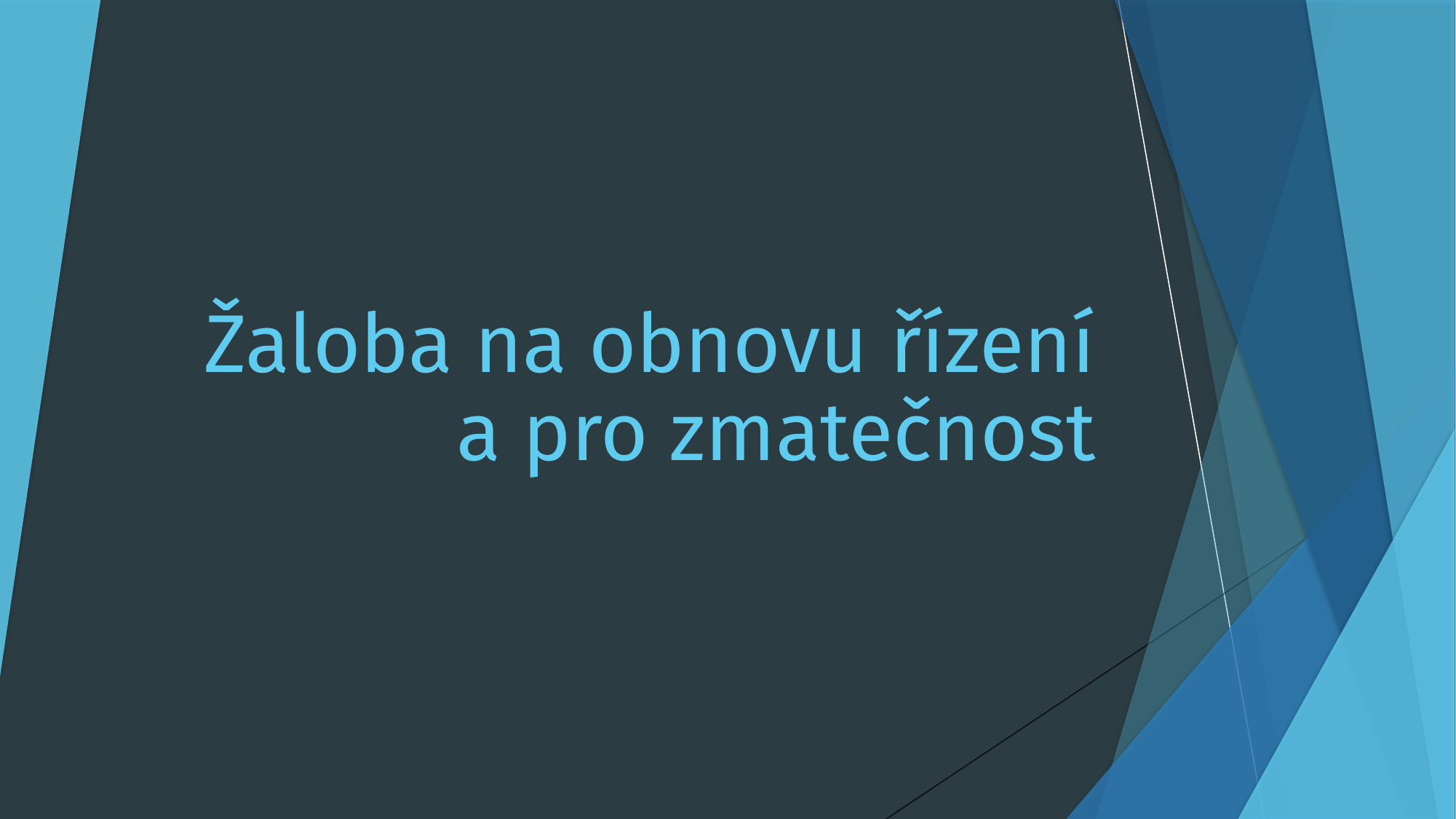

# Žaloba na obnovu řízení a pro zmatečnost